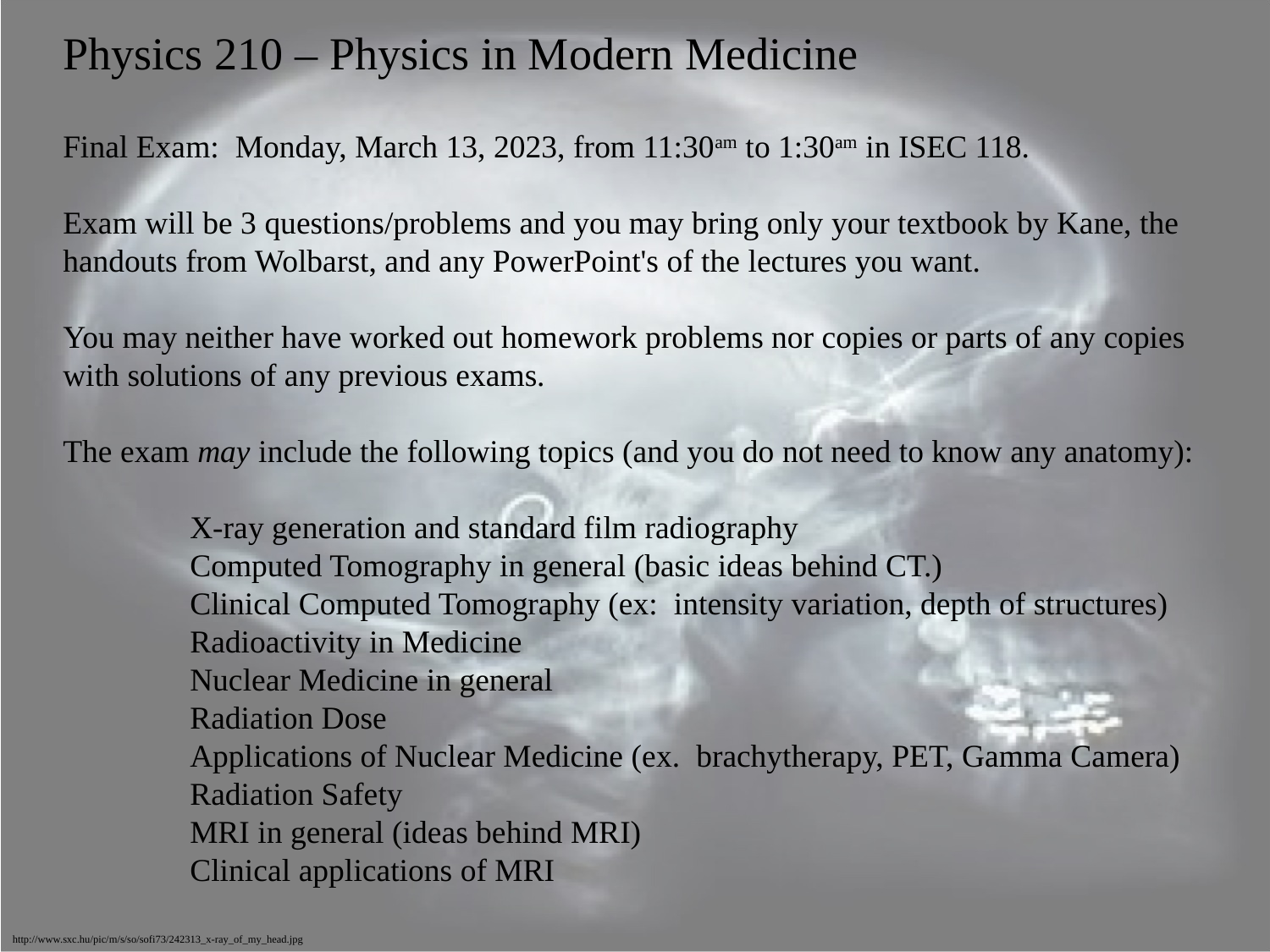

Physics 210 – Physics in Modern Medicine
Final Exam:  Monday, March 13, 2023, from 11:30am to 1:30am in ISEC 118.

Exam will be 3 questions/problems and you may bring only your textbook by Kane, the handouts from Wolbarst, and any PowerPoint's of the lectures you want.

You may neither have worked out homework problems nor copies or parts of any copies with solutions of any previous exams.

The exam may include the following topics (and you do not need to know any anatomy):

	X-ray generation and standard film radiography
	Computed Tomography in general (basic ideas behind CT.)
	Clinical Computed Tomography (ex:  intensity variation, depth of structures)
	Radioactivity in Medicine
	Nuclear Medicine in general
	Radiation Dose
	Applications of Nuclear Medicine (ex.  brachytherapy, PET, Gamma Camera)
	Radiation Safety
	MRI in general (ideas behind MRI)
	Clinical applications of MRI
http://www.sxc.hu/pic/m/s/so/sofi73/242313_x-ray_of_my_head.jpg